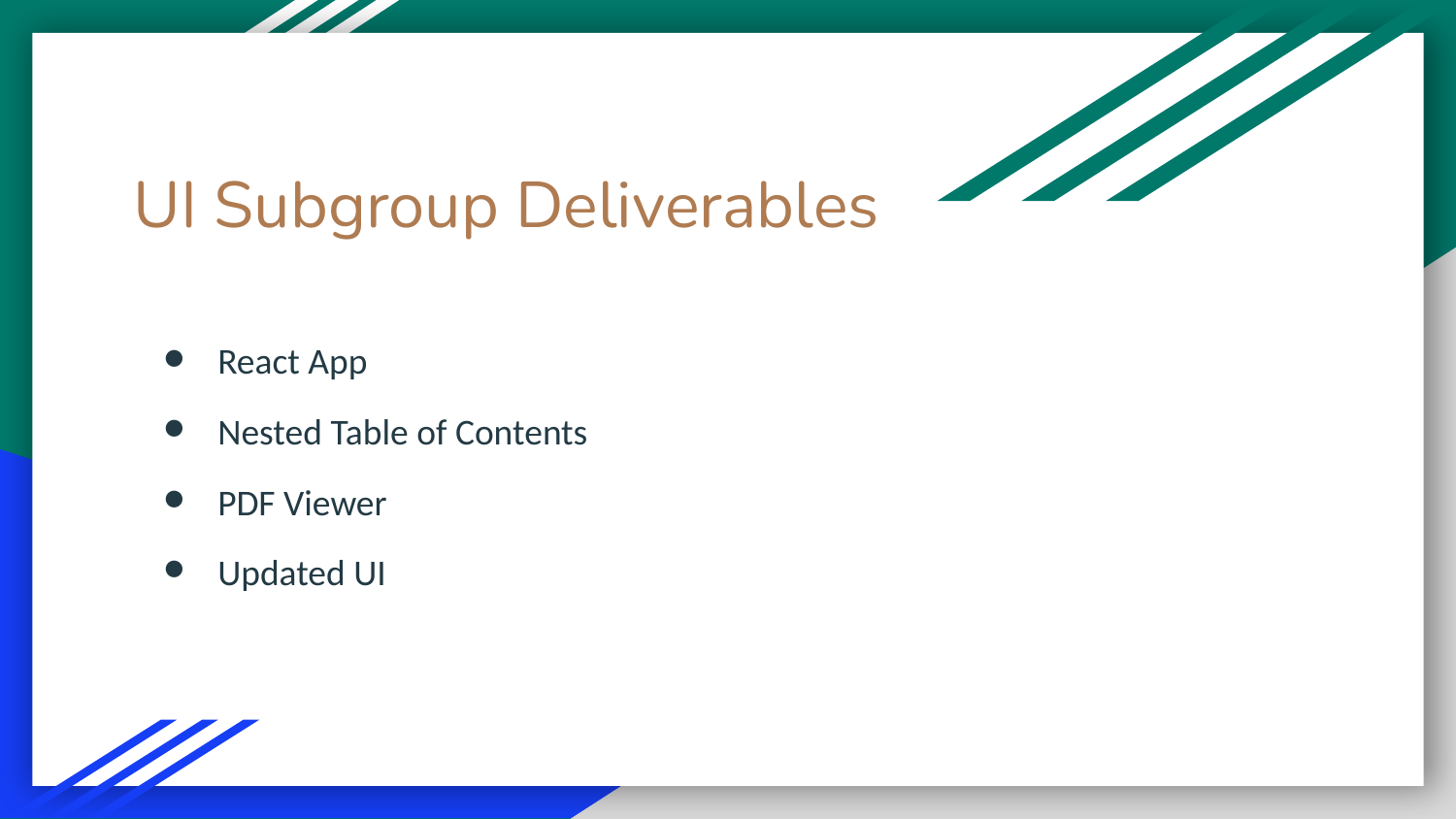

# UI Subgroup Deliverables
React App
Nested Table of Contents
PDF Viewer
Updated UI